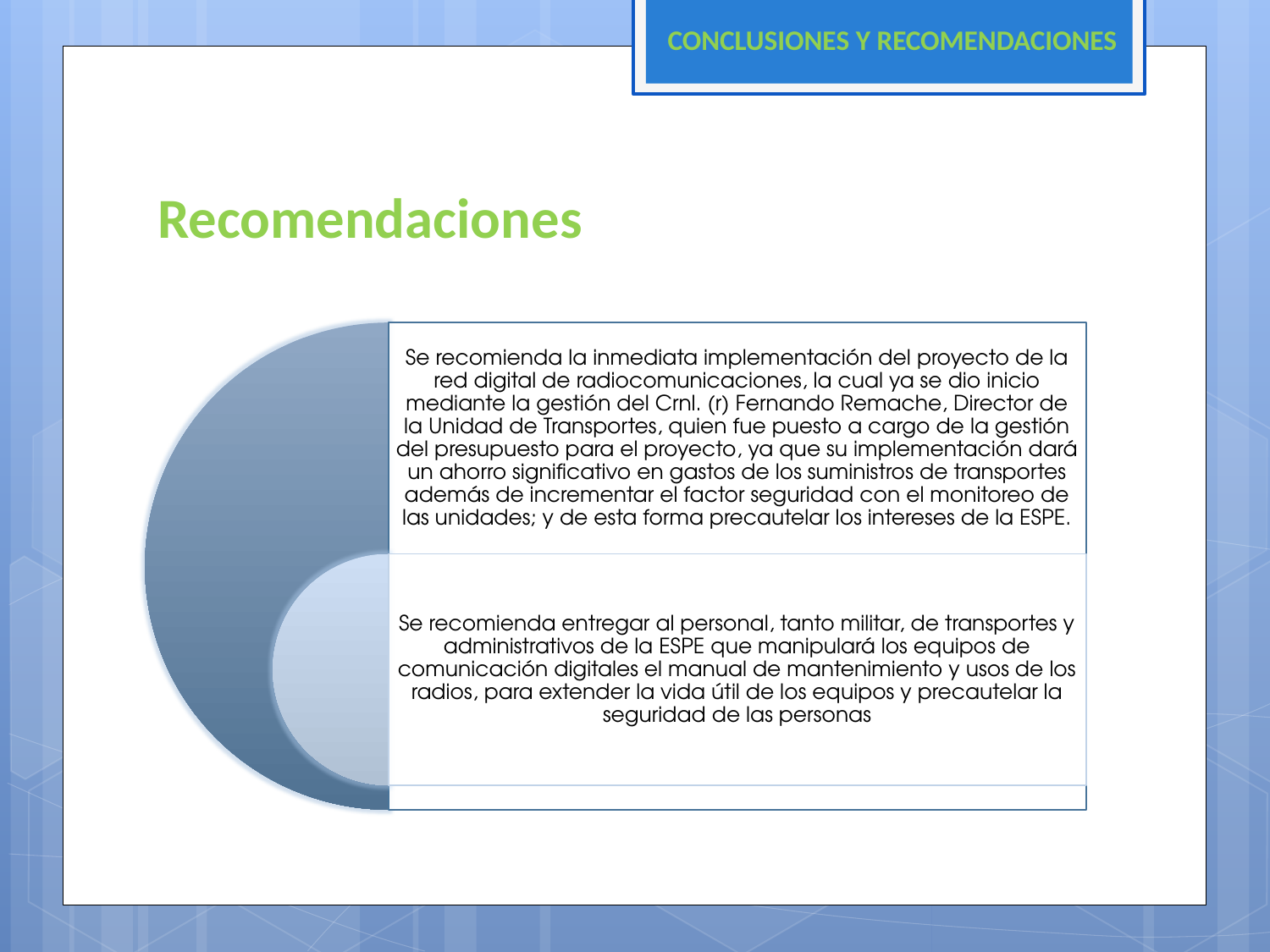

CONCLUSIONES Y RECOMENDACIONES
Recomendaciones
Se recomienda la inmediata implementación del proyecto de la red digital de radiocomunicaciones, la cual ya se dio inicio mediante la gestión del Crnl. (r) Fernando Remache, Director de la Unidad de Transportes, quien fue puesto a cargo de la gestión del presupuesto para el proyecto, ya que su implementación dará un ahorro significativo en gastos de los suministros de transportes además de incrementar el factor seguridad con el monitoreo de las unidades; y de esta forma precautelar los intereses de la ESPE.
Se recomienda entregar al personal, tanto militar, de transportes y administrativos de la ESPE que manipulará los equipos de comunicación digitales el manual de mantenimiento y usos de los radios, para extender la vida útil de los equipos y precautelar la seguridad de las personas